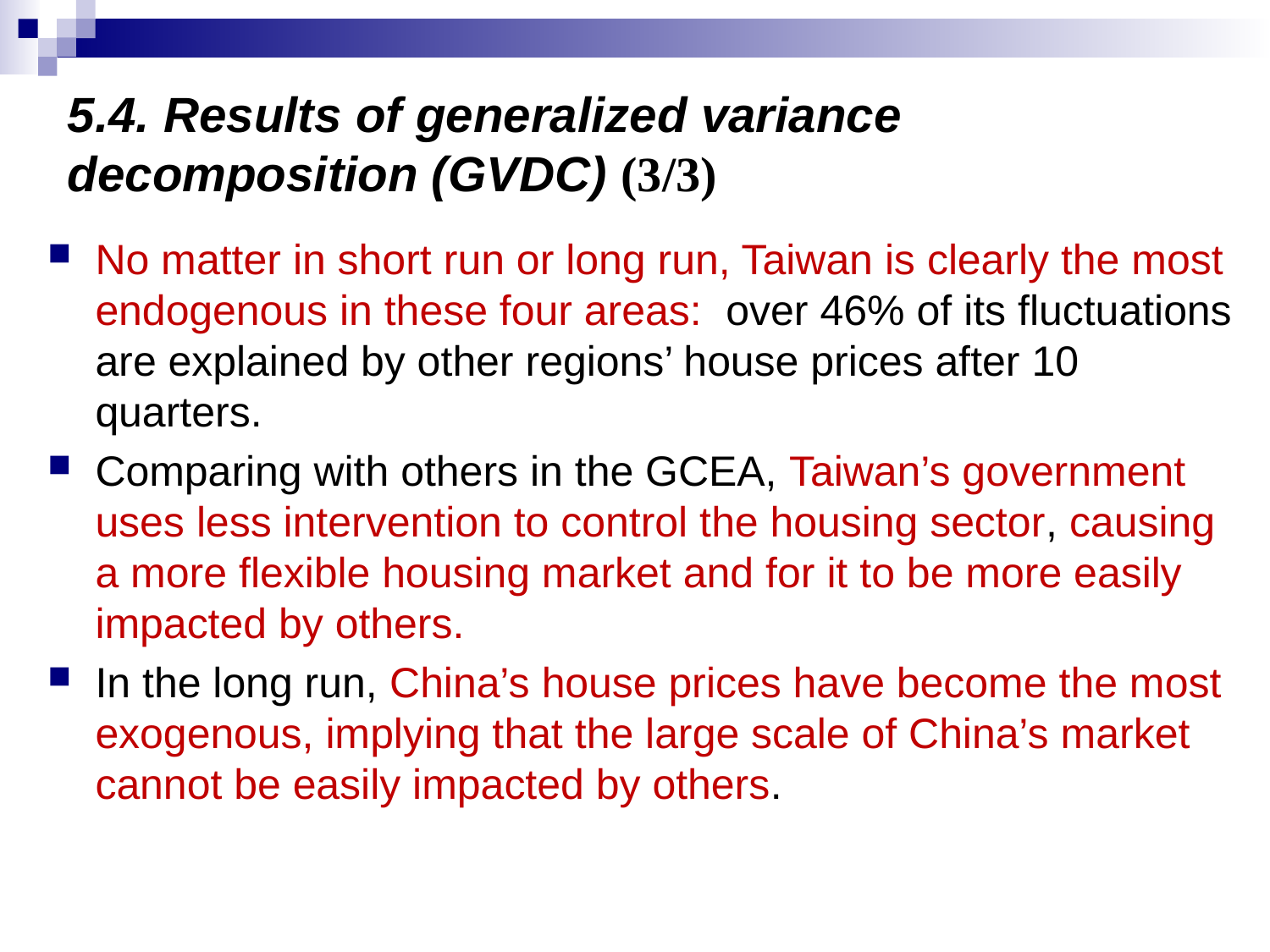

# 5.4. Results of generalized variance decomposition (GVDC) (3/3)
No matter in short run or long run, Taiwan is clearly the most endogenous in these four areas:  over 46% of its fluctuations are explained by other regions’ house prices after 10 quarters.
Comparing with others in the GCEA, Taiwan’s government uses less intervention to control the housing sector, causing a more flexible housing market and for it to be more easily impacted by others.
In the long run, China’s house prices have become the most exogenous, implying that the large scale of China’s market cannot be easily impacted by others.